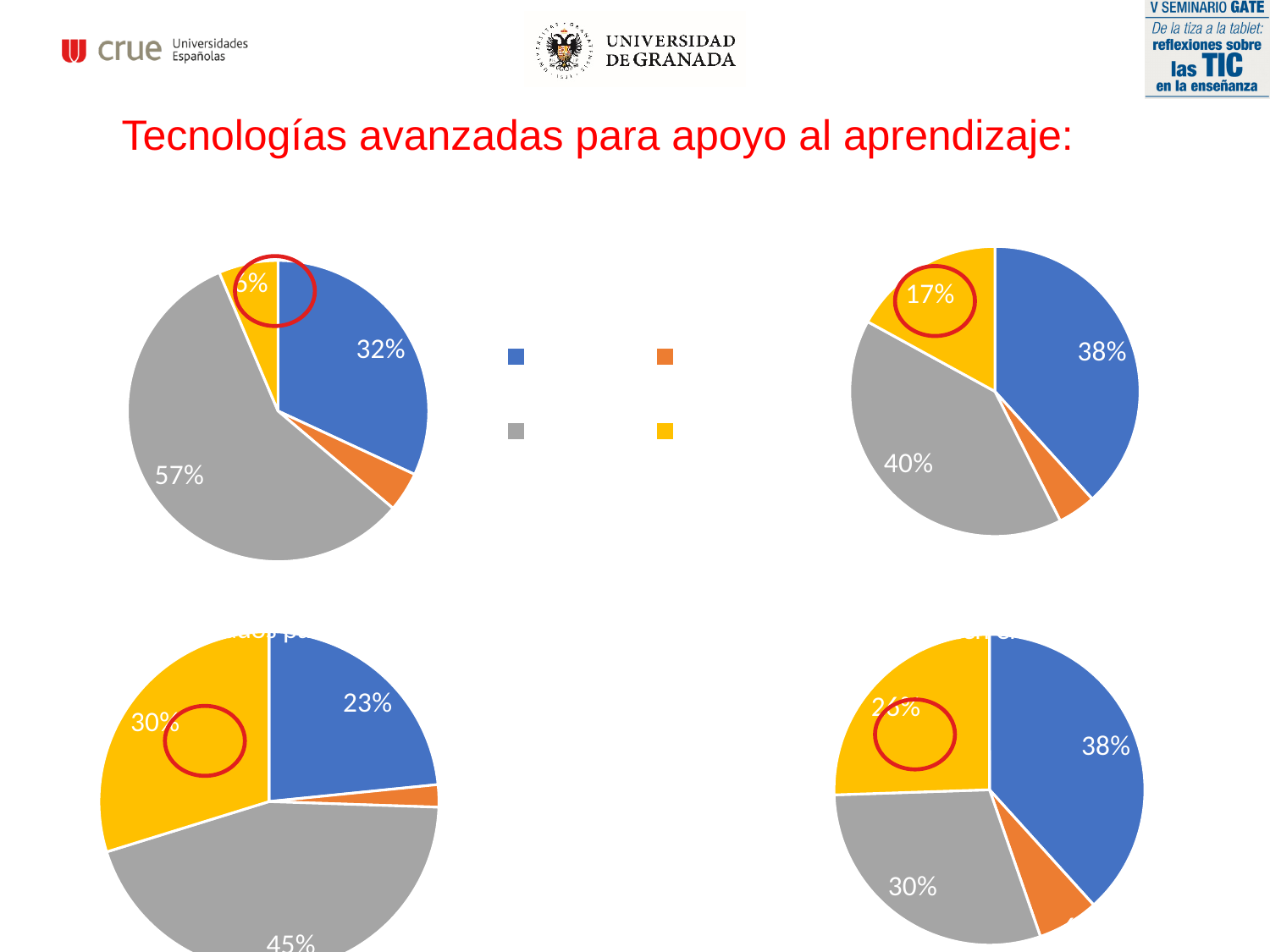

Tecnologías avanzadas para apoyo al aprendizaje:

### Chart: Instituciones con políticas o iniciativas de Learning Analytics o Data Lake

| Category | Total |
|---|---|
| En estudio | 18.0 |
| NC | 2.0 |
| NO | 19.0 |
| Sí | 8.0 |
| (en blanco) | None |

### Chart: Instituciones que usan Adaptive Learning en su LMS

| Category | Total |
|---|---|
| En estudio | 15.0 |
| NC | 2.0 |
| NO | 27.0 |
| Sí | 3.0 |
| (en blanco) | None |

### Chart: Instituciones con espacios habilitados para Makerspaces

| Category | Total |
|---|---|
| En estudio | 11.0 |
| NC | 1.0 |
| NO | 21.0 |
| Sí | 14.0 |
| (en blanco) | None |

### Chart: Instituciones rediseñando espacios físicos que fomenten el Active Learning

| Category | Total |
|---|---|
| En estudio | 18.0 |
| NC | 3.0 |
| NO | 14.0 |
| Sí | 12.0 |
| (en blanco) | None |